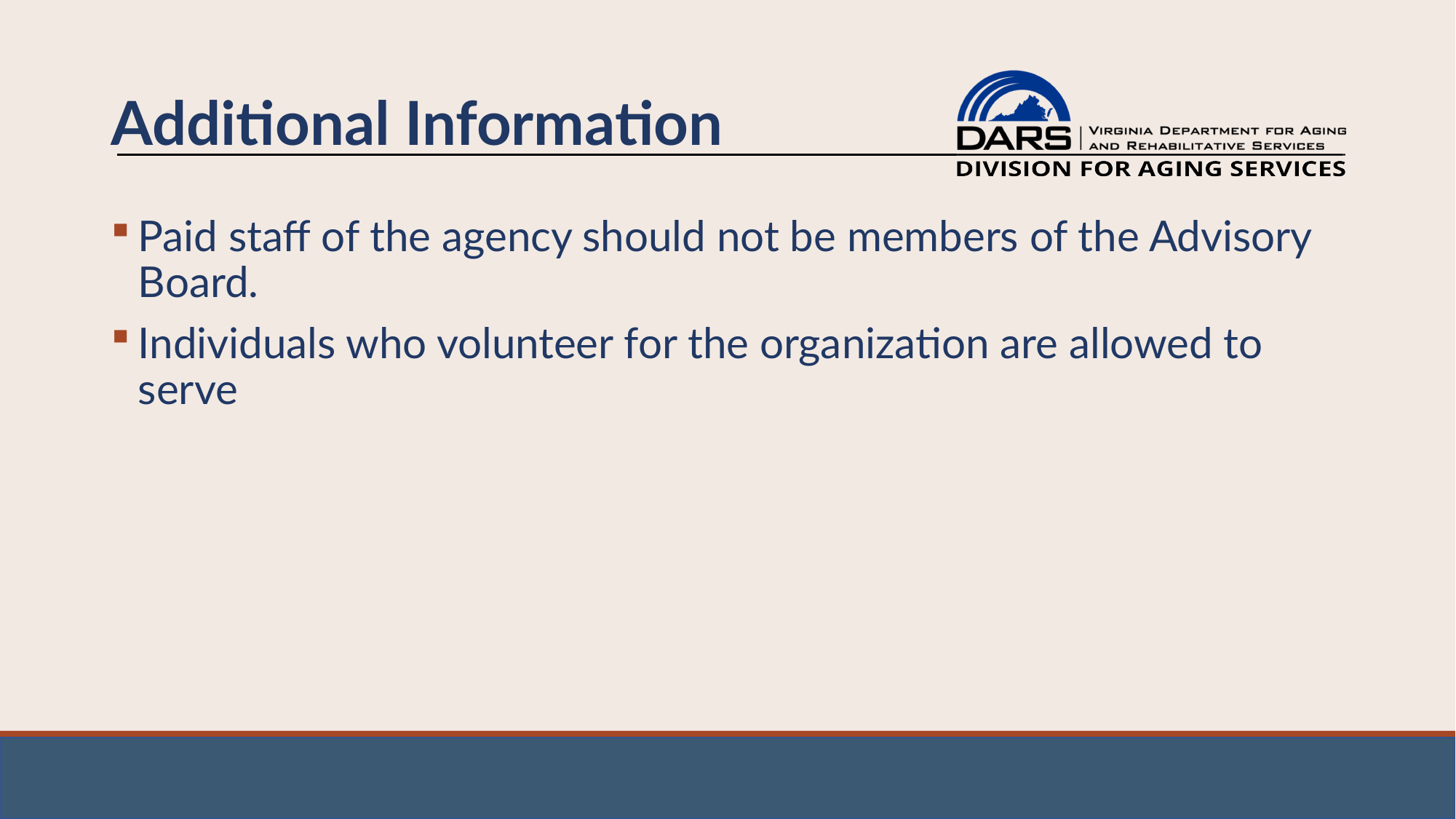

# Additional Information
Paid staff of the agency should not be members of the Advisory Board.
Individuals who volunteer for the organization are allowed to serve